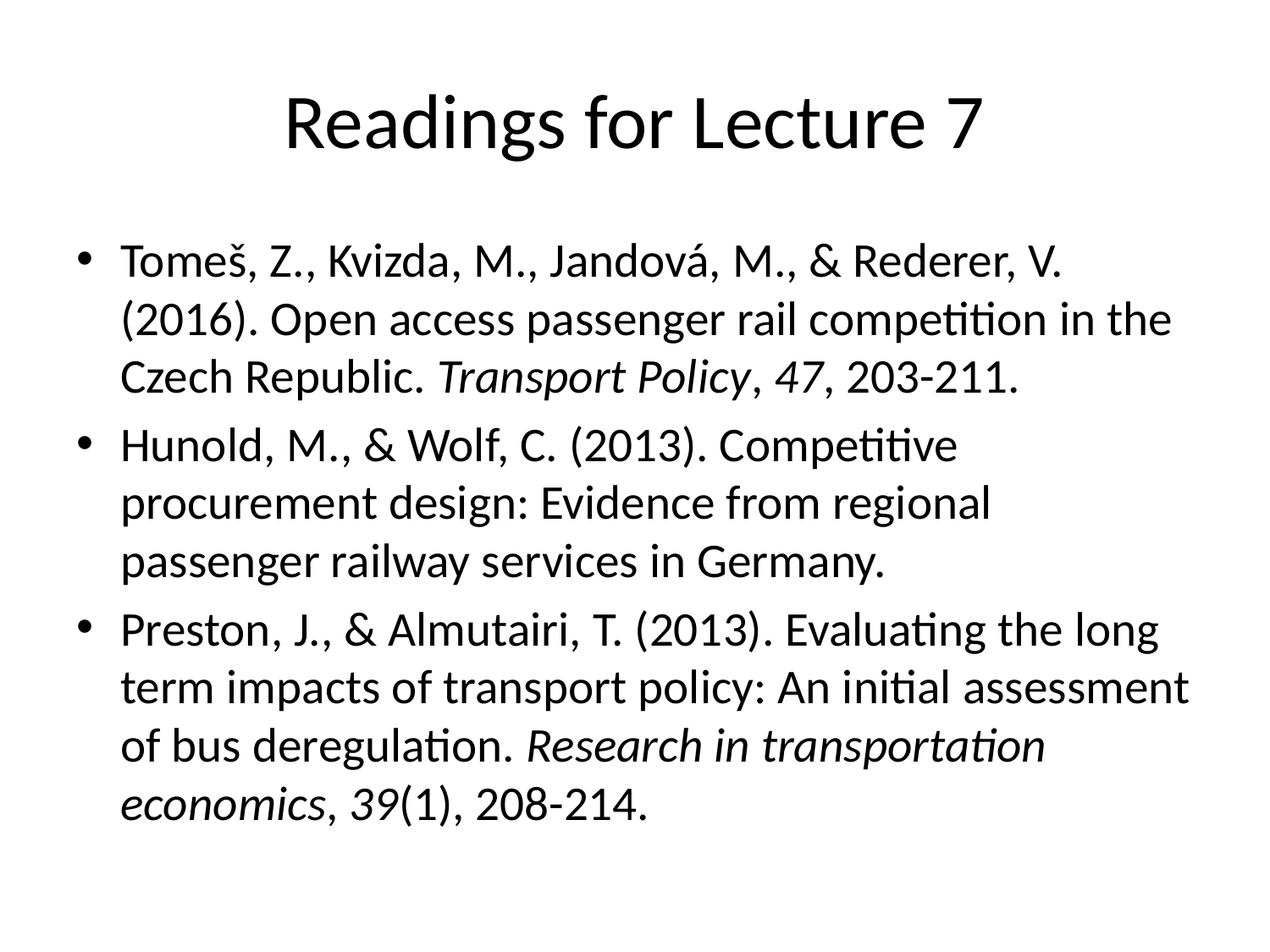

# Readings for Lecture 7
Tomeš, Z., Kvizda, M., Jandová, M., & Rederer, V. (2016). Open access passenger rail competition in the Czech Republic. Transport Policy, 47, 203-211.
Hunold, M., & Wolf, C. (2013). Competitive procurement design: Evidence from regional passenger railway services in Germany.
Preston, J., & Almutairi, T. (2013). Evaluating the long term impacts of transport policy: An initial assessment of bus deregulation. Research in transportation economics, 39(1), 208-214.